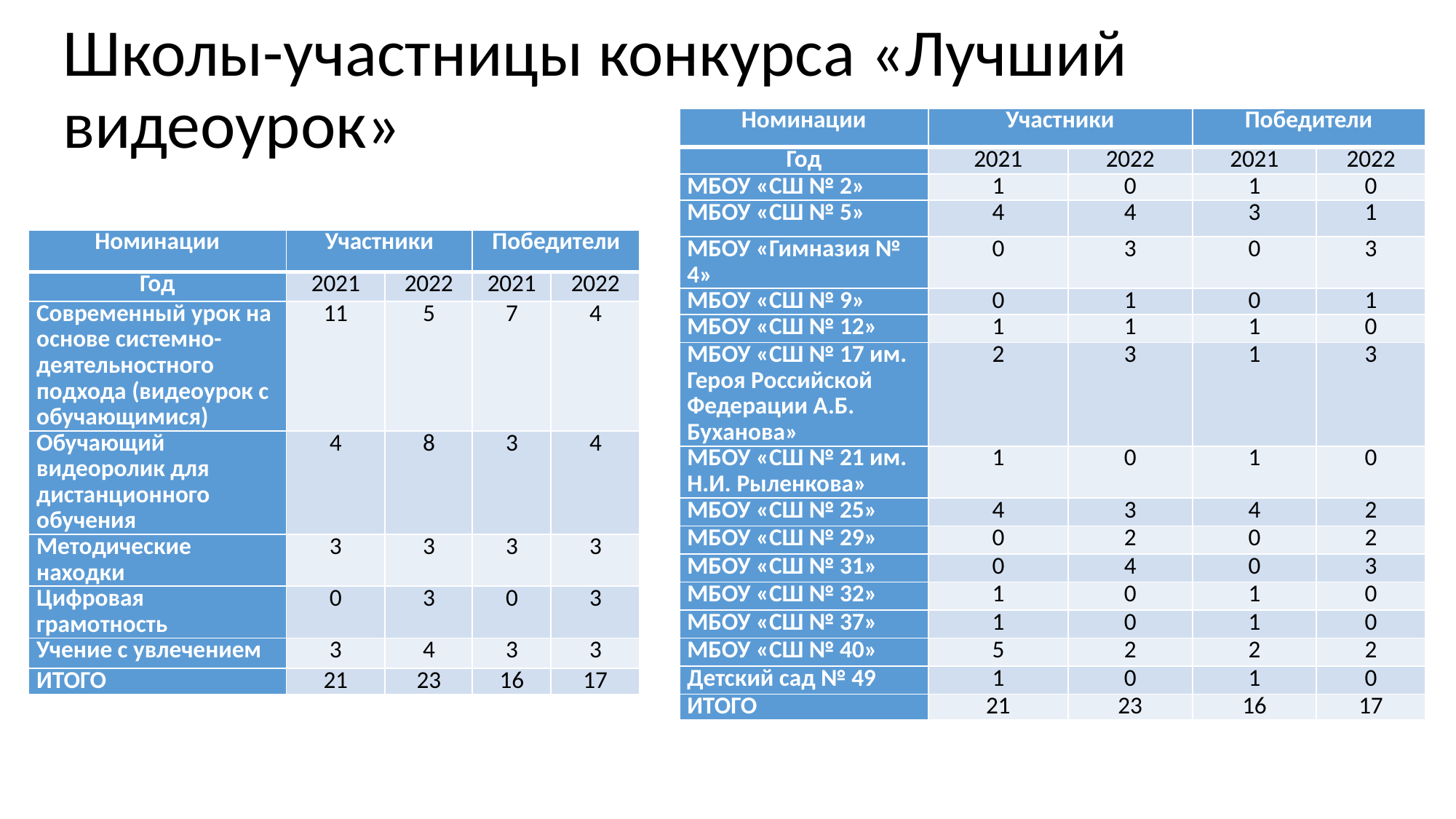

# Школы-участницы конкурса «Лучший видеоурок»
| Номинации | Участники |  | Победители |  |
| --- | --- | --- | --- | --- |
| Год | 2021 | 2022 | 2021 | 2022 |
| МБОУ «СШ № 2» | 1 | 0 | 1 | 0 |
| МБОУ «СШ № 5» | 4 | 4 | 3 | 1 |
| МБОУ «Гимназия № 4» | 0 | 3 | 0 | 3 |
| МБОУ «СШ № 9» | 0 | 1 | 0 | 1 |
| МБОУ «СШ № 12» | 1 | 1 | 1 | 0 |
| МБОУ «СШ № 17 им. Героя Российской Федерации А.Б. Буханова» | 2 | 3 | 1 | 3 |
| МБОУ «СШ № 21 им. Н.И. Рыленкова» | 1 | 0 | 1 | 0 |
| МБОУ «СШ № 25» | 4 | 3 | 4 | 2 |
| МБОУ «СШ № 29» | 0 | 2 | 0 | 2 |
| МБОУ «СШ № 31» | 0 | 4 | 0 | 3 |
| МБОУ «СШ № 32» | 1 | 0 | 1 | 0 |
| МБОУ «СШ № 37» | 1 | 0 | 1 | 0 |
| МБОУ «СШ № 40» | 5 | 2 | 2 | 2 |
| Детский сад № 49 | 1 | 0 | 1 | 0 |
| ИТОГО | 21 | 23 | 16 | 17 |
| Номинации | Участники |  | Победители |  |
| --- | --- | --- | --- | --- |
| Год | 2021 | 2022 | 2021 | 2022 |
| Современный урок на основе системно-деятельностного подхода (видеоурок с обучающимися) | 11 | 5 | 7 | 4 |
| Обучающий видеоролик для дистанционного обучения | 4 | 8 | 3 | 4 |
| Методические находки | 3 | 3 | 3 | 3 |
| Цифровая грамотность | 0 | 3 | 0 | 3 |
| Учение с увлечением | 3 | 4 | 3 | 3 |
| ИТОГО | 21 | 23 | 16 | 17 |